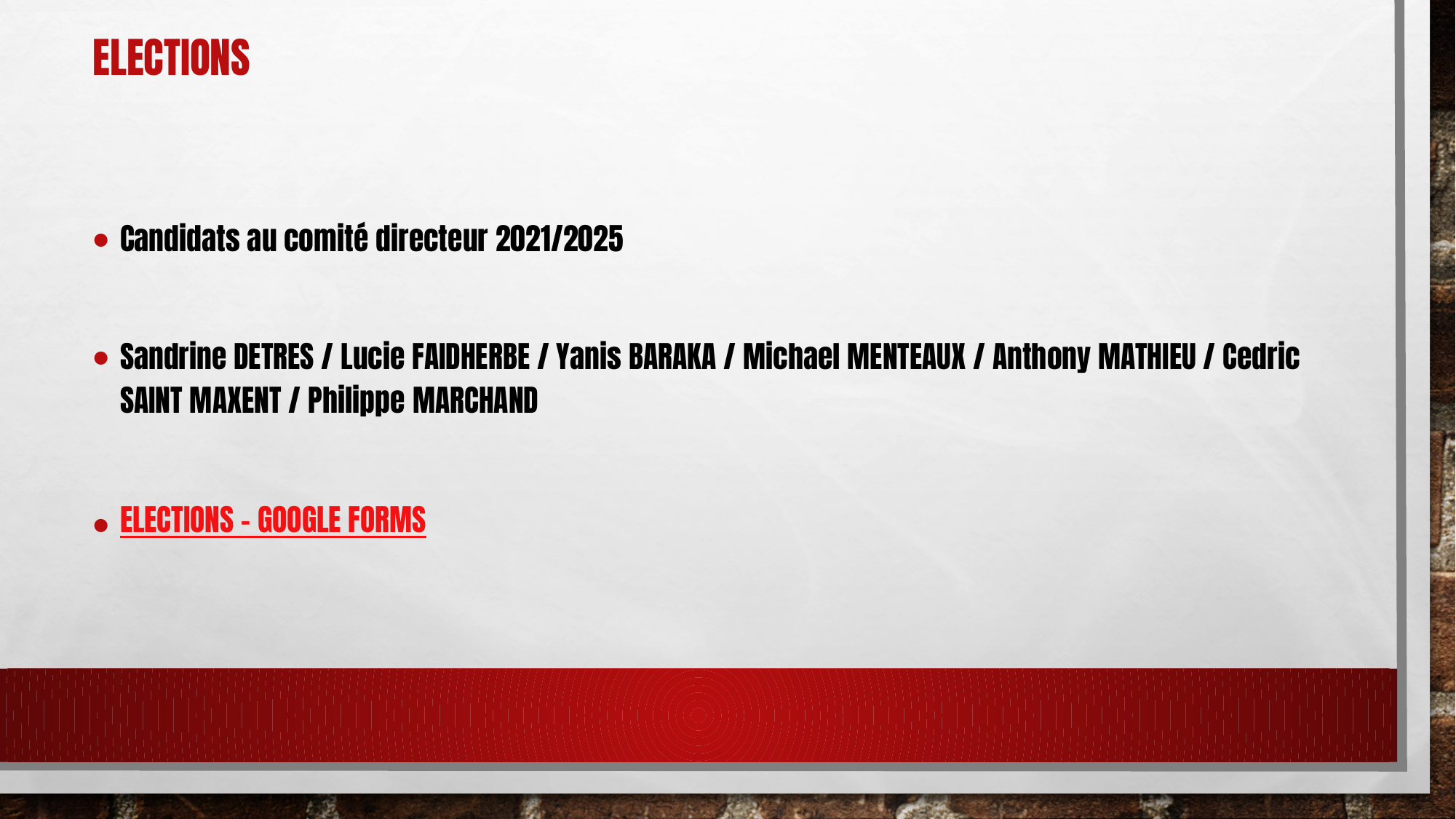

# eLECTIONS
Candidats au comité directeur 2021/2025

Sandrine DETRES / Lucie FAIDHERBE / Yanis BARAKA / Michael MENTEAUX / Anthony MATHIEU / Cedric SAINT MAXENT / Philippe MARCHAND

ELECTIONS - Google Forms